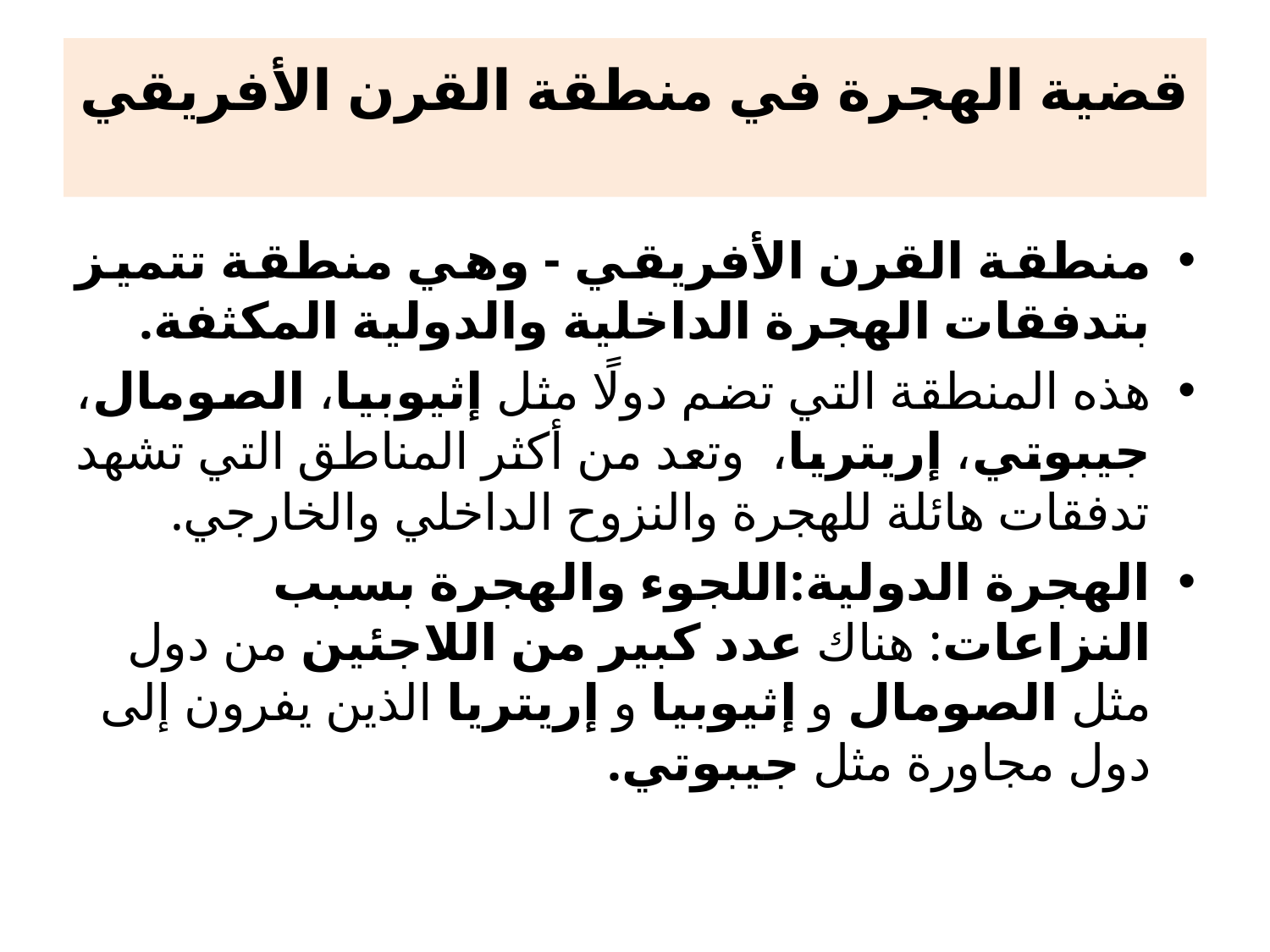

# قضية الهجرة في منطقة القرن الأفريقي
منطقة القرن الأفريقي - وهي منطقة تتميز بتدفقات الهجرة الداخلية والدولية المكثفة.
هذه المنطقة التي تضم دولًا مثل إثيوبيا، الصومال، جيبوتي، إريتريا،  وتعد من أكثر المناطق التي تشهد تدفقات هائلة للهجرة والنزوح الداخلي والخارجي.
الهجرة الدولية:اللجوء والهجرة بسبب النزاعات: هناك عدد كبير من اللاجئين من دول مثل الصومال و إثيوبيا و إريتريا الذين يفرون إلى دول مجاورة مثل جيبوتي.